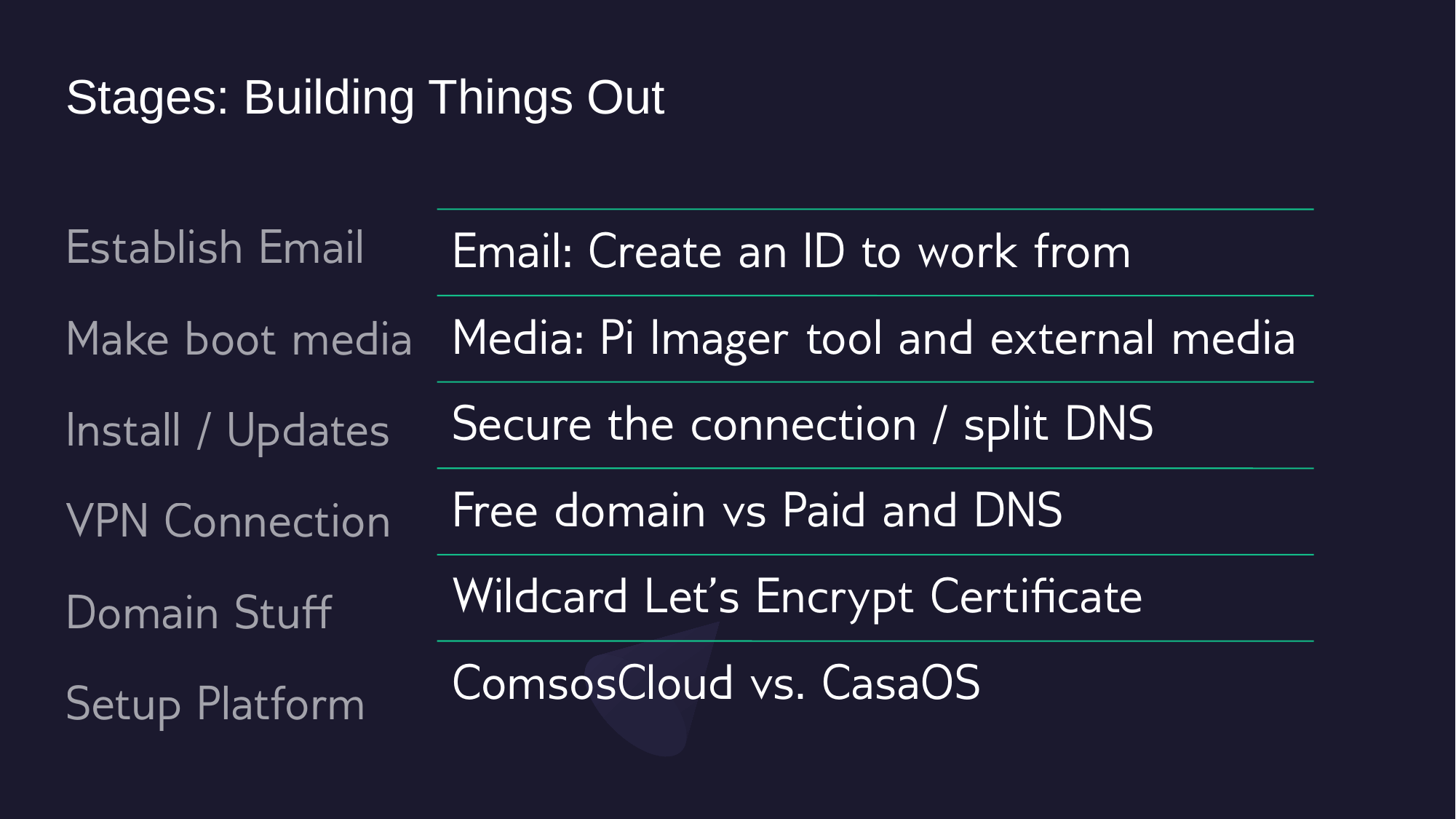

# Stages: Building Things Out
Establish Email
Make boot media
Install / Updates
VPN Connection
Domain Stuff
Setup Platform
Email: Create an ID to work from
Media: Pi Imager tool and external media
Secure the connection / split DNS
Free domain vs Paid and DNS
Wildcard Let’s Encrypt Certificate
ComsosCloud vs. CasaOS